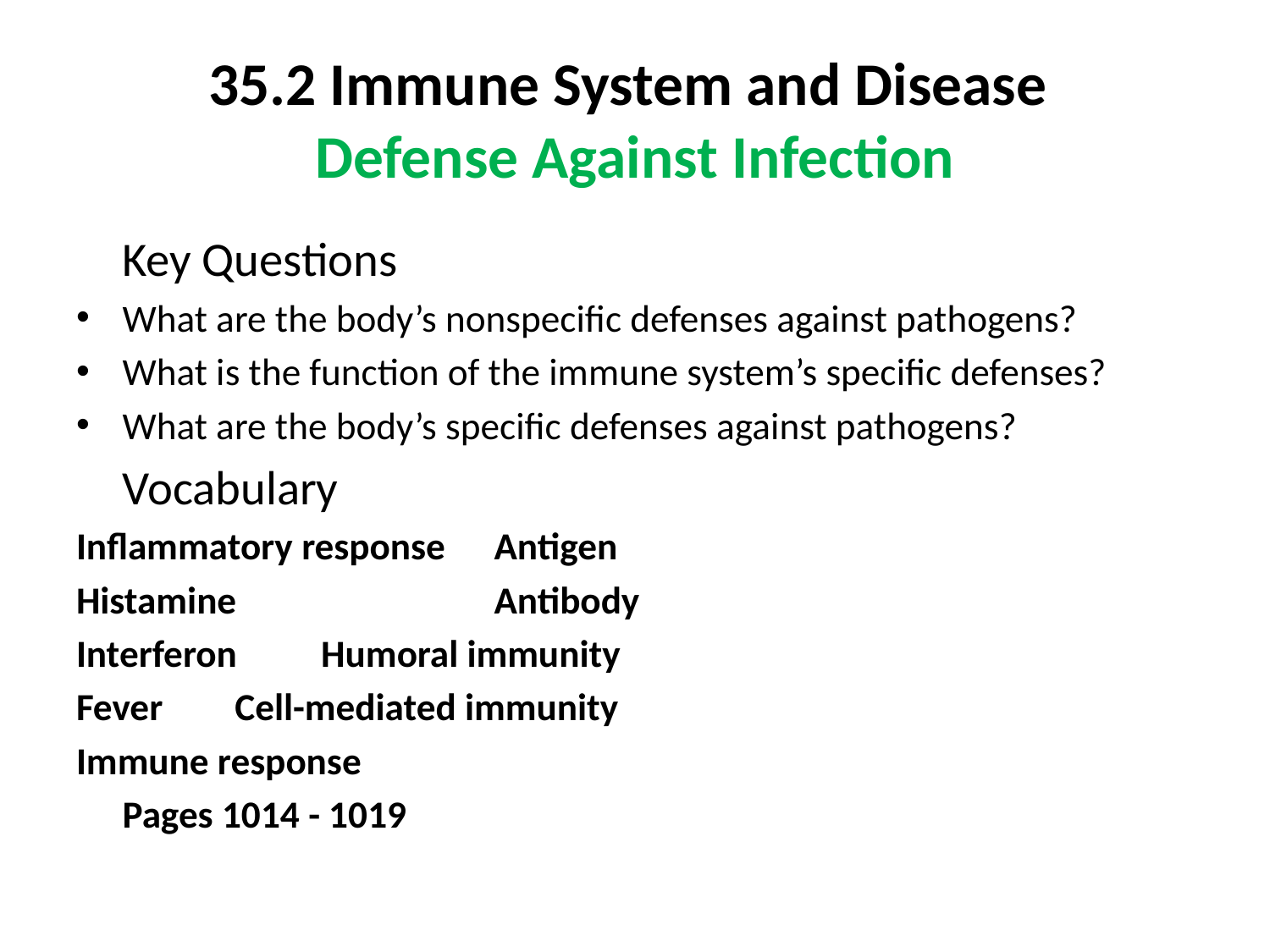

# 35.2 Immune System and Disease Defense Against Infection
				Key Questions
What are the body’s nonspecific defenses against pathogens?
What is the function of the immune system’s specific defenses?
What are the body’s specific defenses against pathogens?
				Vocabulary
Inflammatory response			   Antigen
Histamine                        			   Antibody
Interferon				   Humoral immunity
Fever					   Cell-mediated immunity
Immune response
				Pages 1014 - 1019